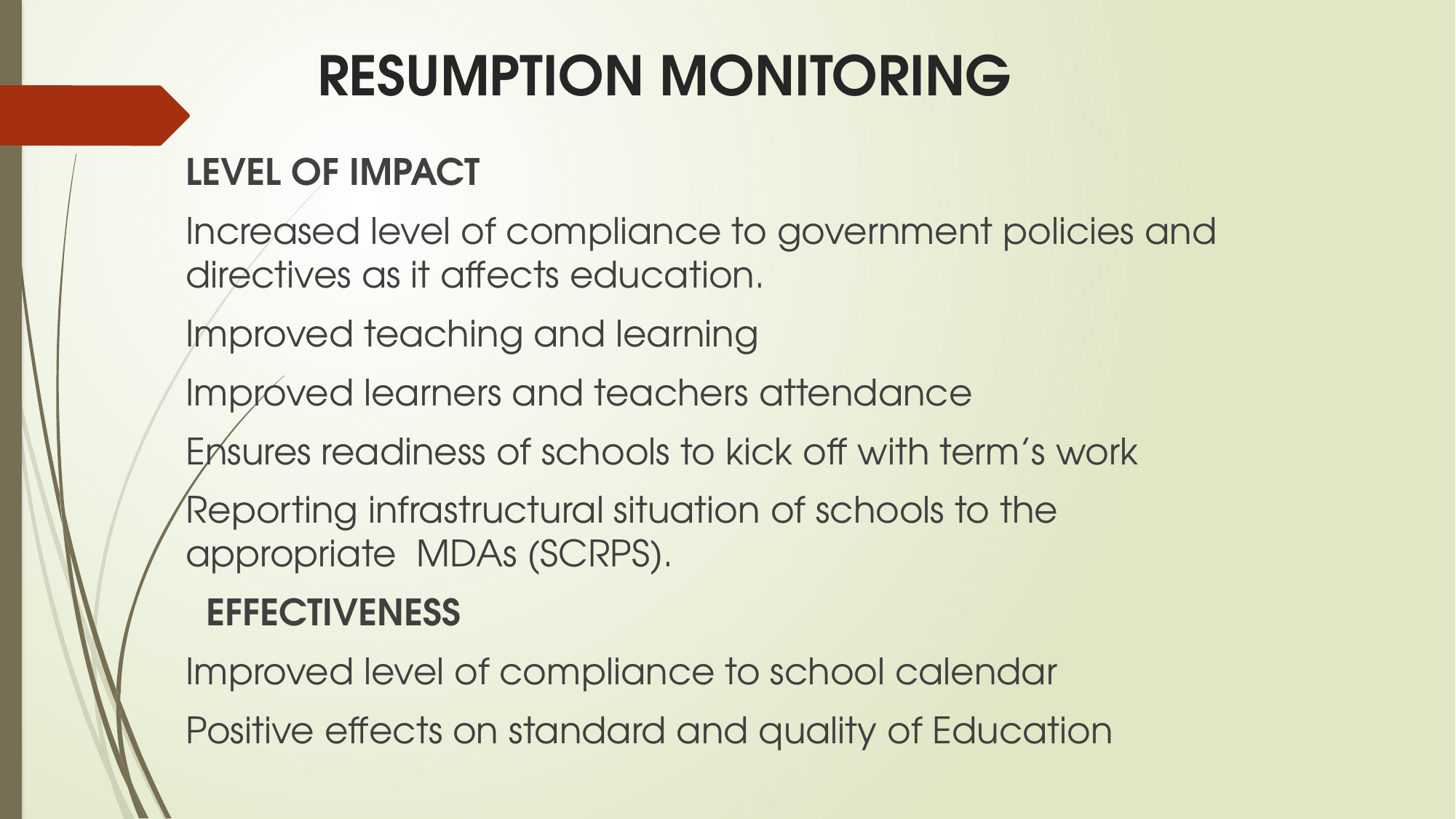

# RESUMPTION MONITORING
LEVEL OF IMPACT
Increased level of compliance to government policies and directives as it affects education.
Improved teaching and learning
Improved learners and teachers attendance
Ensures readiness of schools to kick off with term’s work
Reporting infrastructural situation of schools to the appropriate  MDAs (SCRPS).
  EFFECTIVENESS
Improved level of compliance to school calendar
Positive effects on standard and quality of Education